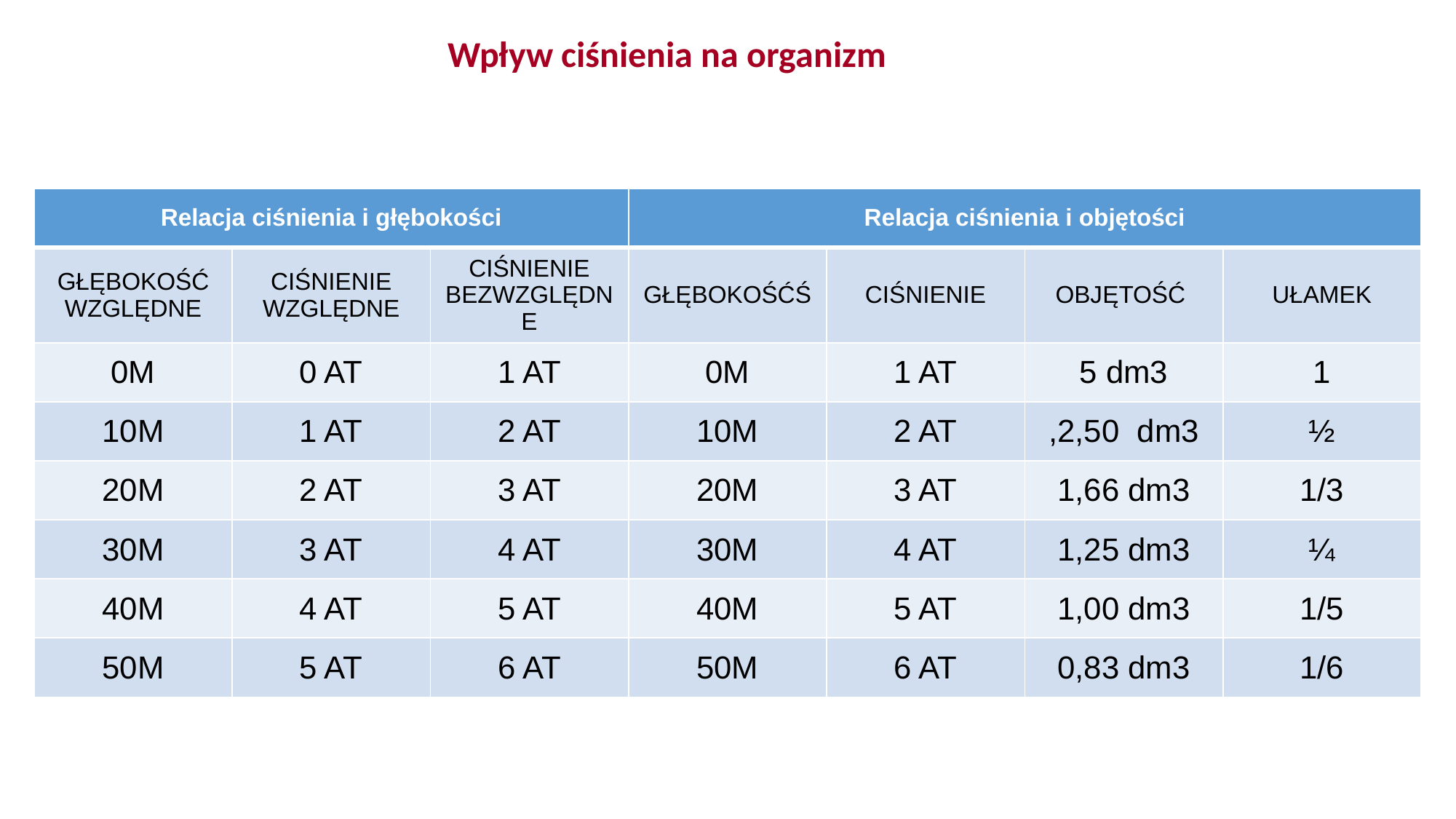

Wpływ ciśnienia na organizm
| Relacja ciśnienia i głębokości |  |  | Relacja ciśnienia i objętości |  |  |  |
| --- | --- | --- | --- | --- | --- | --- |
| GŁĘBOKOŚĆ WZGLĘDNE | CIŚNIENIE WZGLĘDNE | CIŚNIENIE BEZWZGLĘDNE | GŁĘBOKOŚĆŚ | CIŚNIENIE | OBJĘTOŚĆ | UŁAMEK |
| 0M | 0 AT | 1 AT | 0M | 1 AT | 5 dm3 | 1 |
| 10M | 1 AT | 2 AT | 10M | 2 AT | ,2,50 dm3 | ½ |
| 20M | 2 AT | 3 AT | 20M | 3 AT | 1,66 dm3 | 1/3 |
| 30M | 3 AT | 4 AT | 30M | 4 AT | 1,25 dm3 | ¼ |
| 40M | 4 AT | 5 AT | 40M | 5 AT | 1,00 dm3 | 1/5 |
| 50M | 5 AT | 6 AT | 50M | 6 AT | 0,83 dm3 | 1/6 |